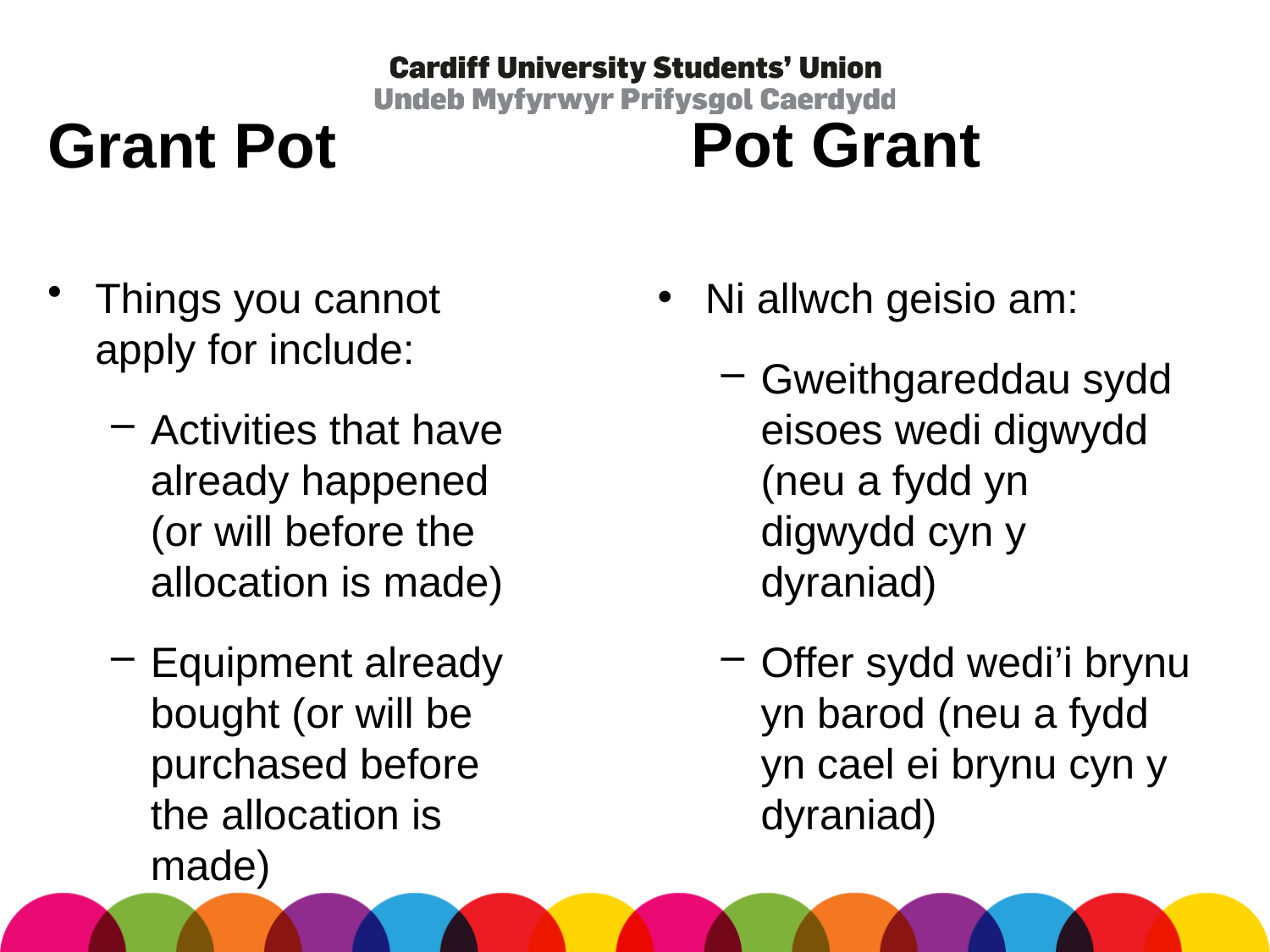

Pot Grant
# Grant Pot
Things you cannot apply for include:
Activities that have already happened (or will before the allocation is made)
Equipment already bought (or will be purchased before the allocation is made)

Ni allwch geisio am:
Gweithgareddau sydd eisoes wedi digwydd (neu a fydd yn digwydd cyn y dyraniad)
Offer sydd wedi’i brynu yn barod (neu a fydd yn cael ei brynu cyn y dyraniad)